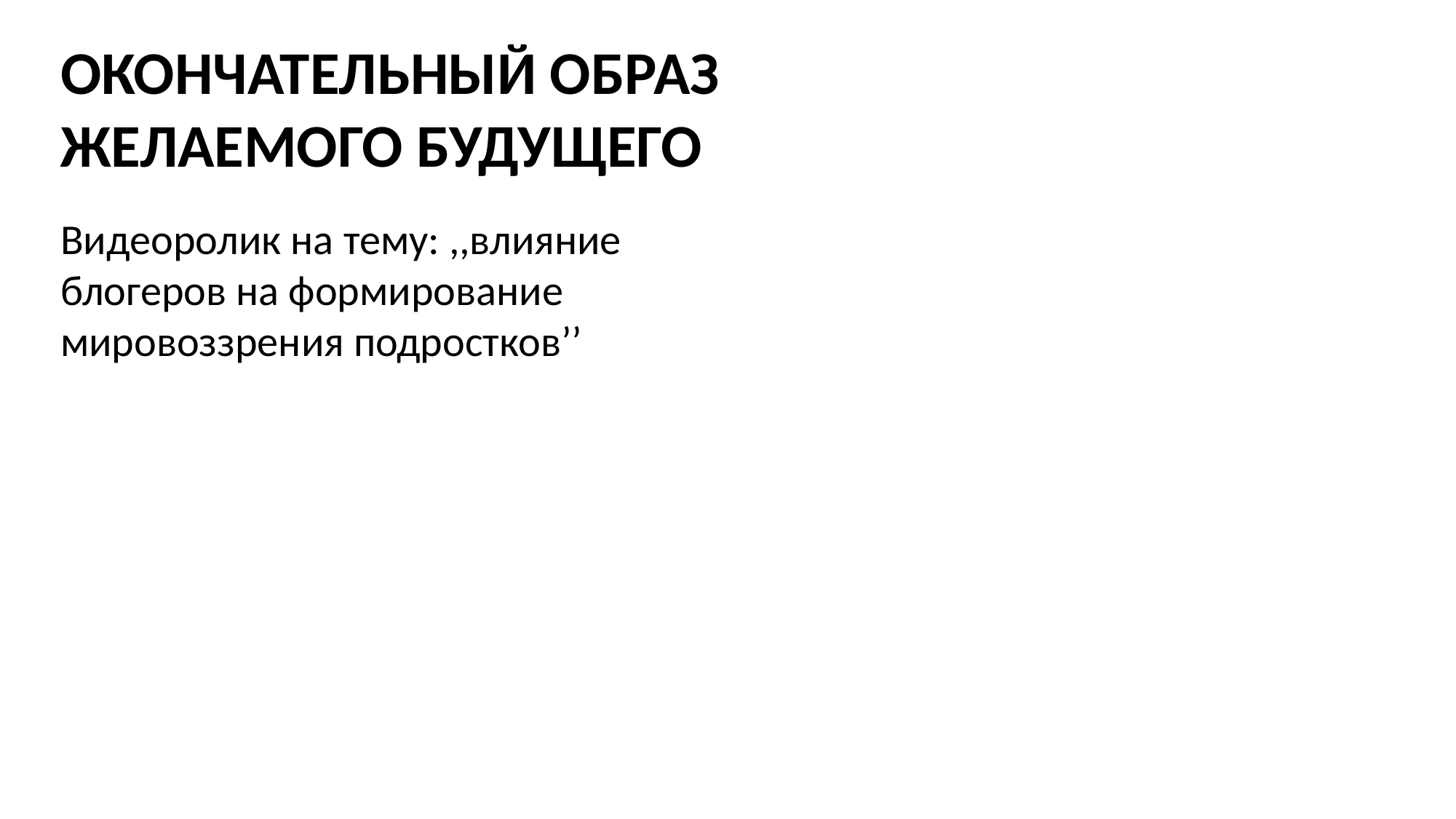

ОКОНЧАТЕЛЬНЫЙ ОБРАЗ ЖЕЛАЕМОГО БУДУЩЕГО

Видеоролик на тему: ,,влияние блогеров на формирование мировоззрения подростков’’